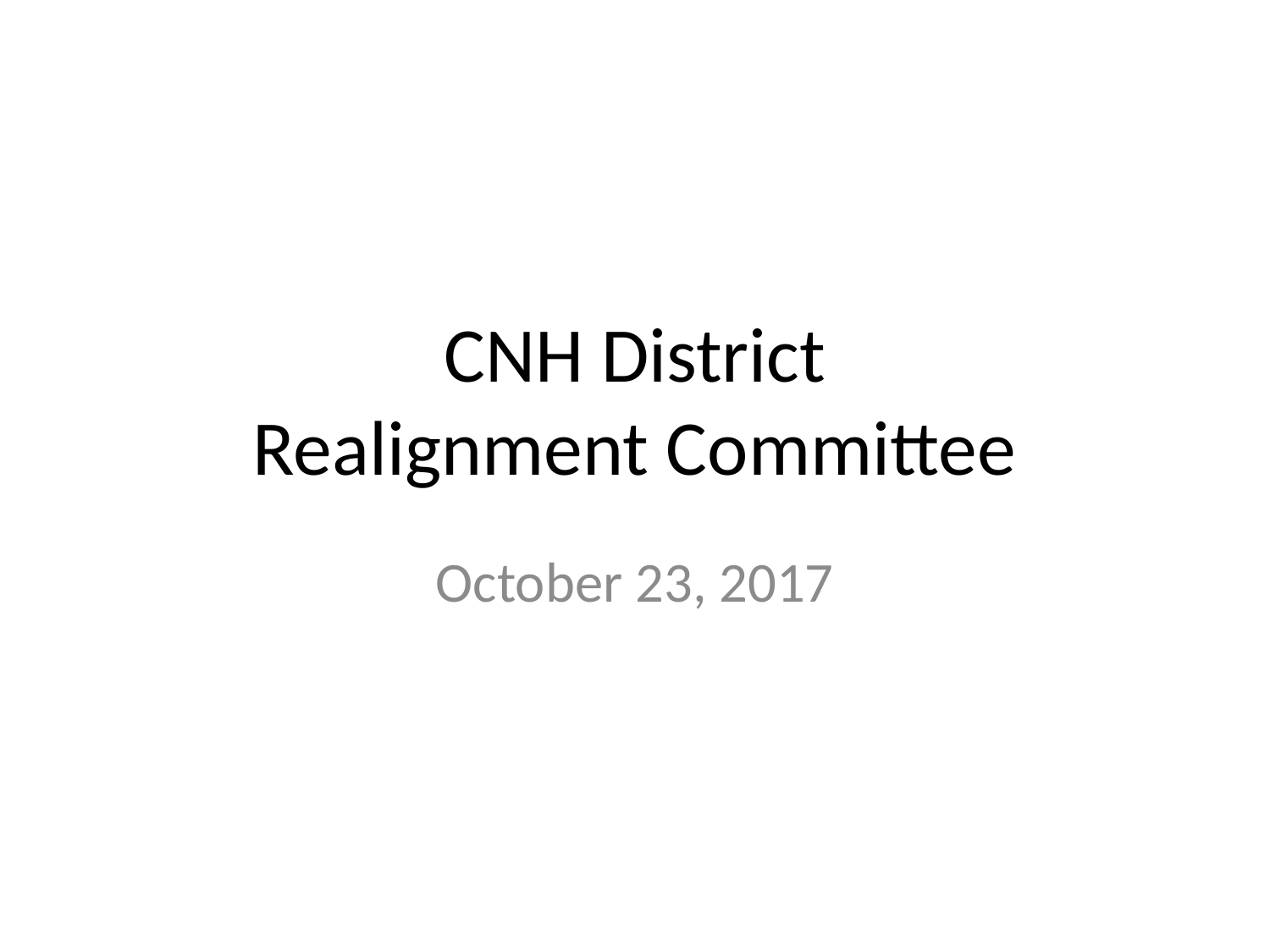

# CNH District Realignment Committee
October 23, 2017